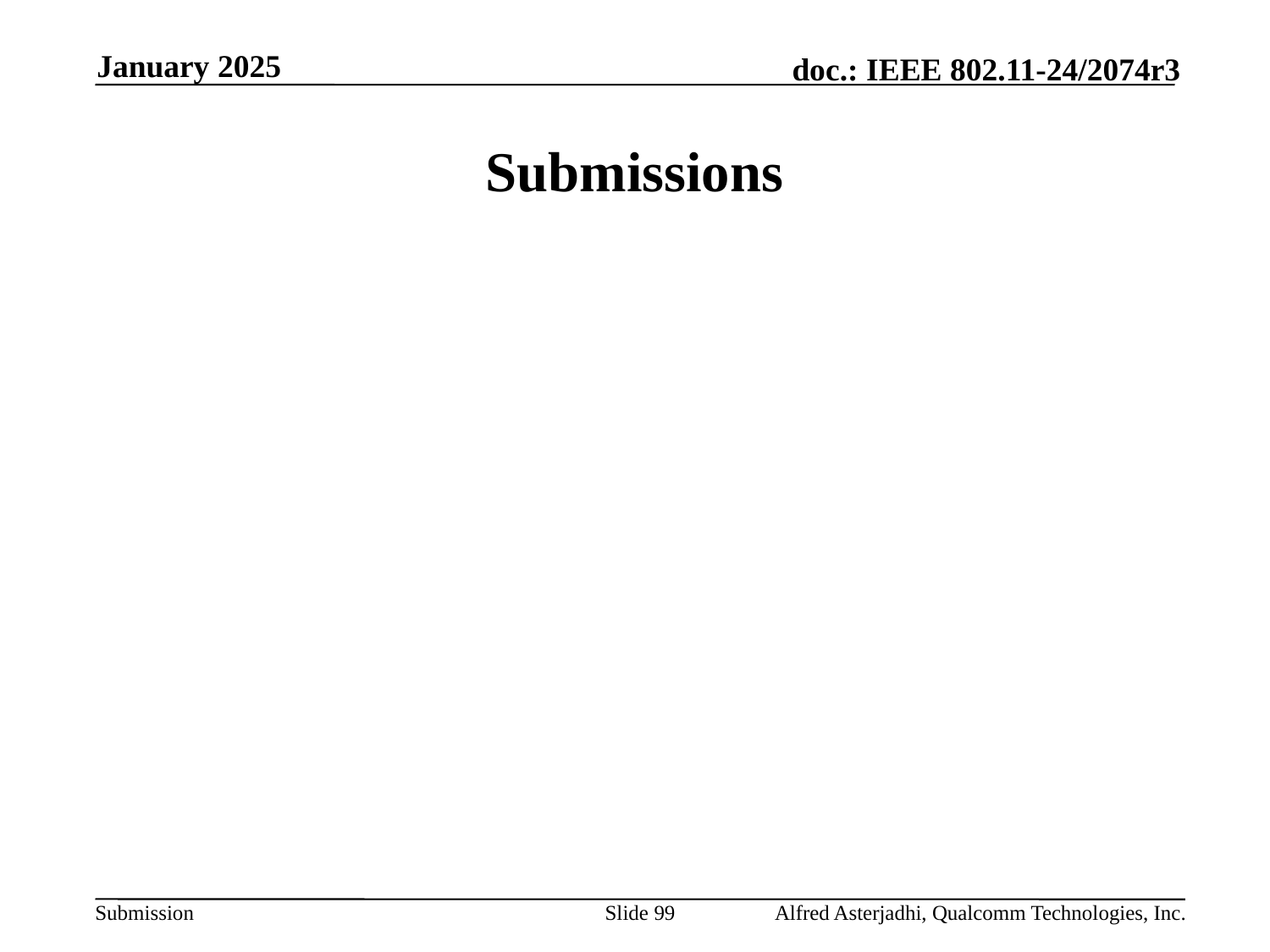

January 2025
# Submissions

Slide 99
Alfred Asterjadhi, Qualcomm Technologies, Inc.